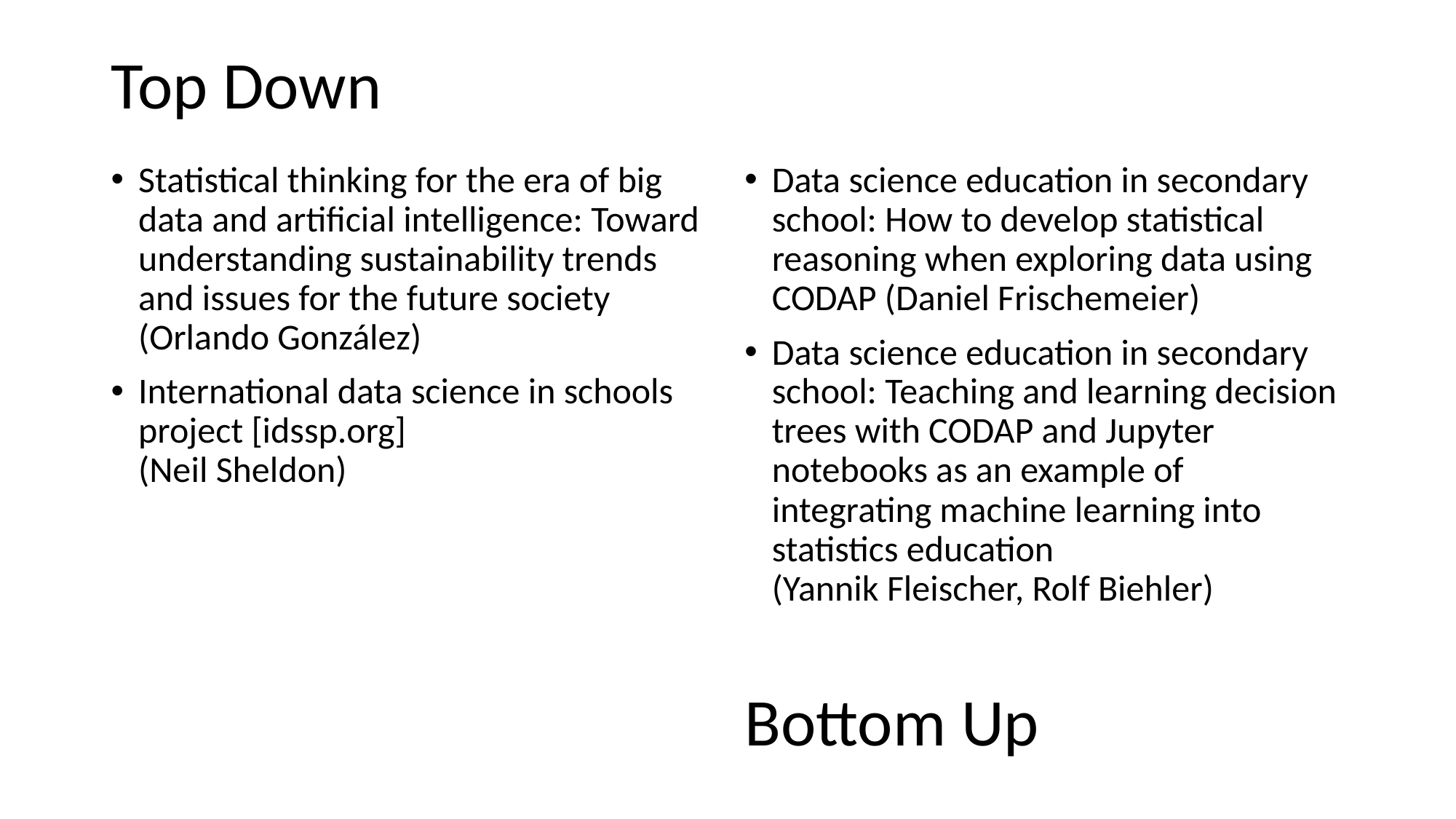

Top Down
Statistical thinking for the era of big data and artificial intelligence: Toward understanding sustainability trends and issues for the future society (Orlando González)
International data science in schools project [idssp.org]
(Neil Sheldon)
Data science education in secondary school: How to develop statistical reasoning when exploring data using CODAP (Daniel Frischemeier)
Data science education in secondary school: Teaching and learning decision trees with CODAP and Jupyter notebooks as an example of integrating machine learning into statistics education
(Yannik Fleischer, Rolf Biehler)
Bottom Up